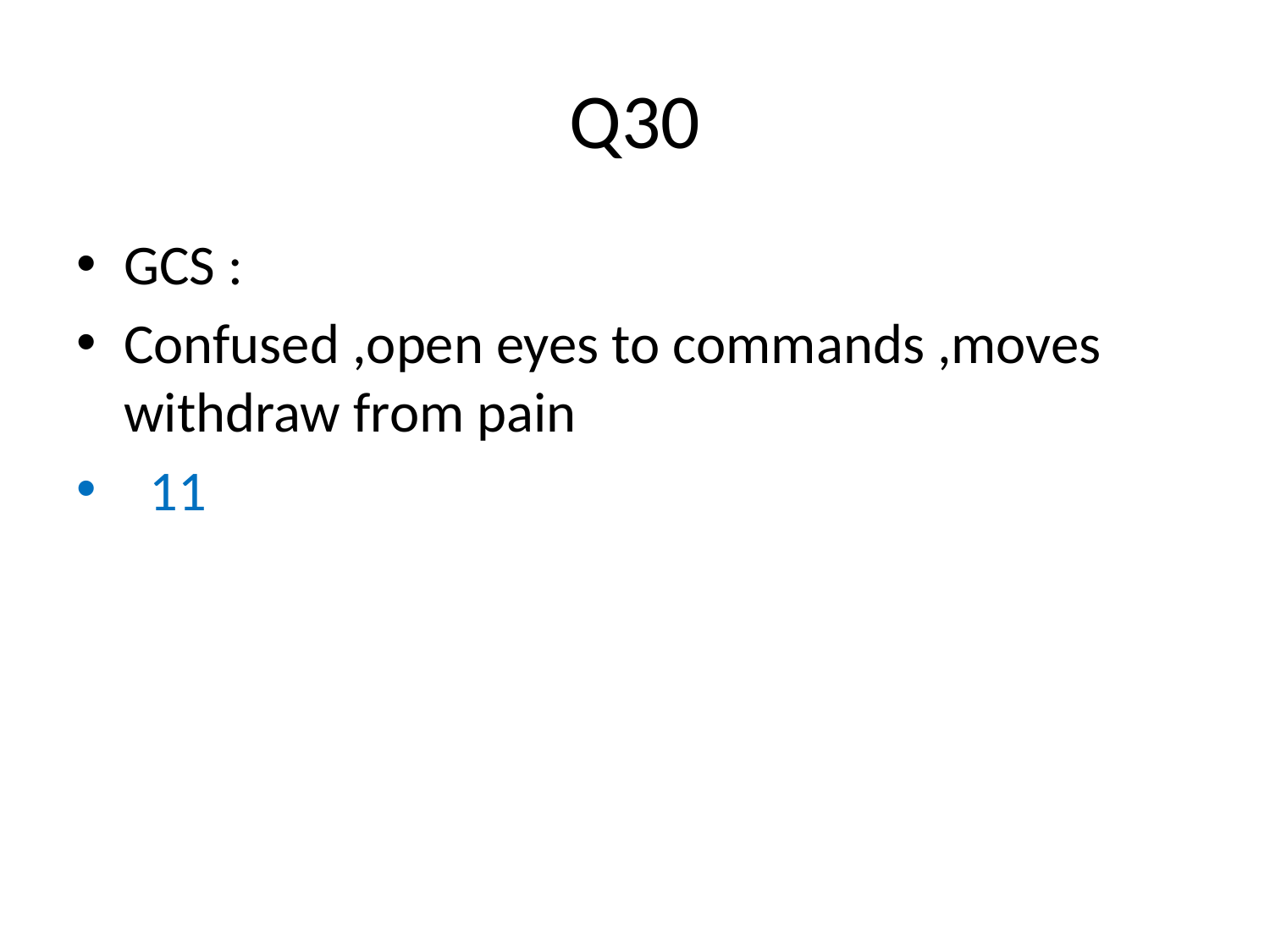

# Q30
GCS :
Confused ,open eyes to commands ,moves withdraw from pain
  11